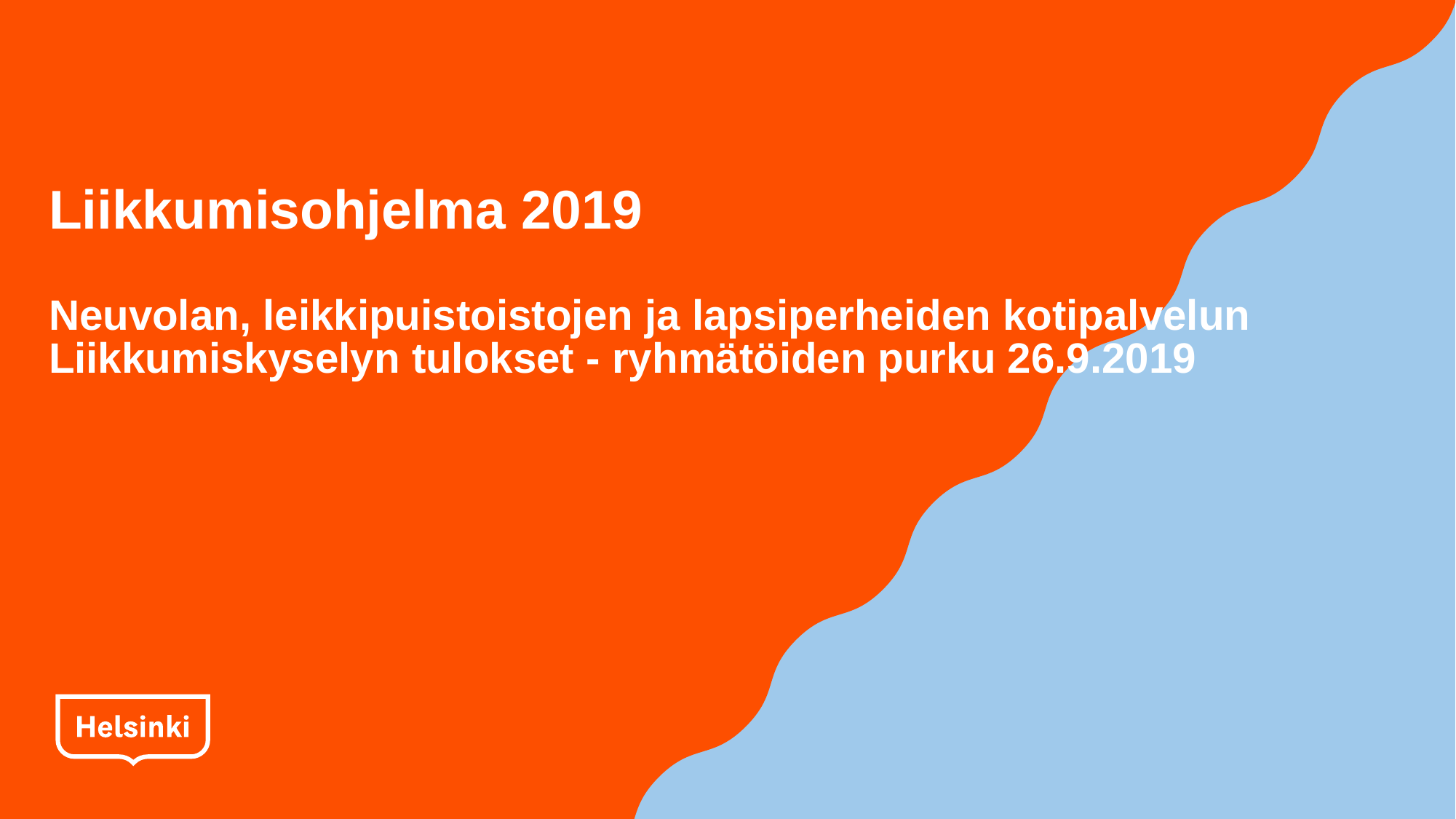

# Liikkumisohjelma 2019 Neuvolan, leikkipuistoistojen ja lapsiperheiden kotipalvelun Liikkumiskyselyn tulokset - ryhmätöiden purku 26.9.2019